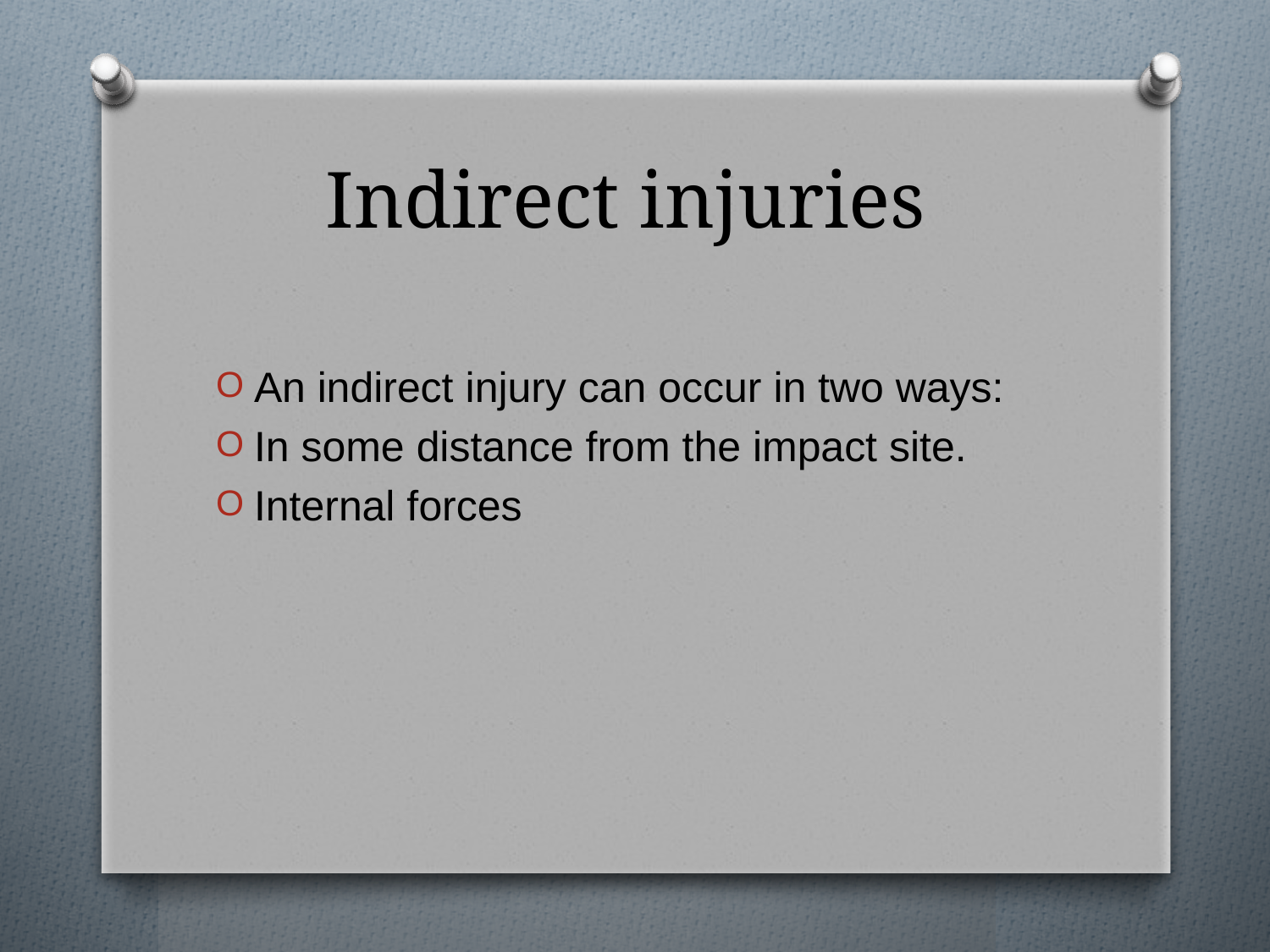

# Indirect injuries

An indirect injury can occur in two ways:
In some distance from the impact site.
Internal forces